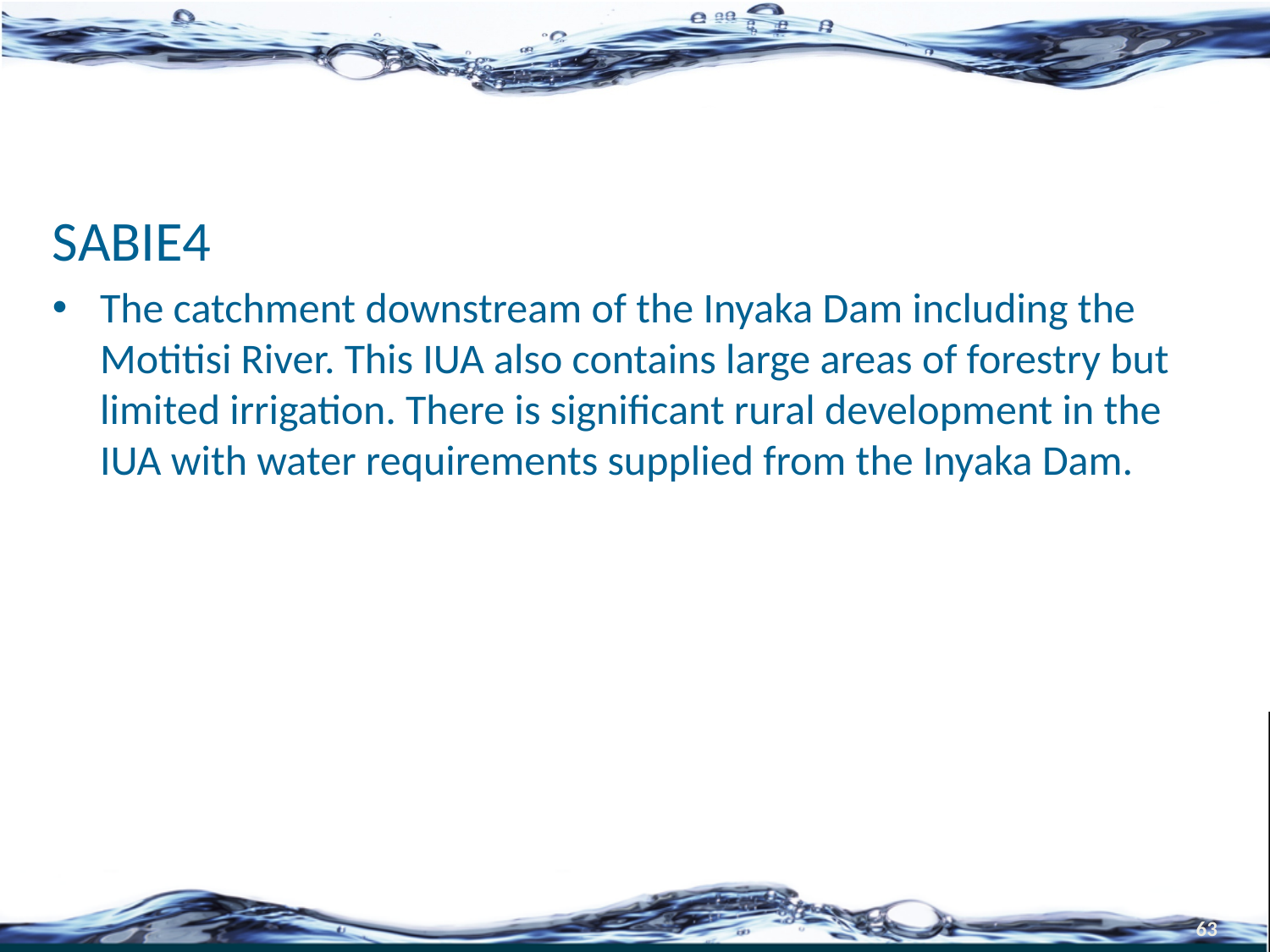

#
SABIE4
The catchment downstream of the Inyaka Dam including the Motitisi River. This IUA also contains large areas of forestry but limited irrigation. There is significant rural development in the IUA with water requirements supplied from the Inyaka Dam.

63